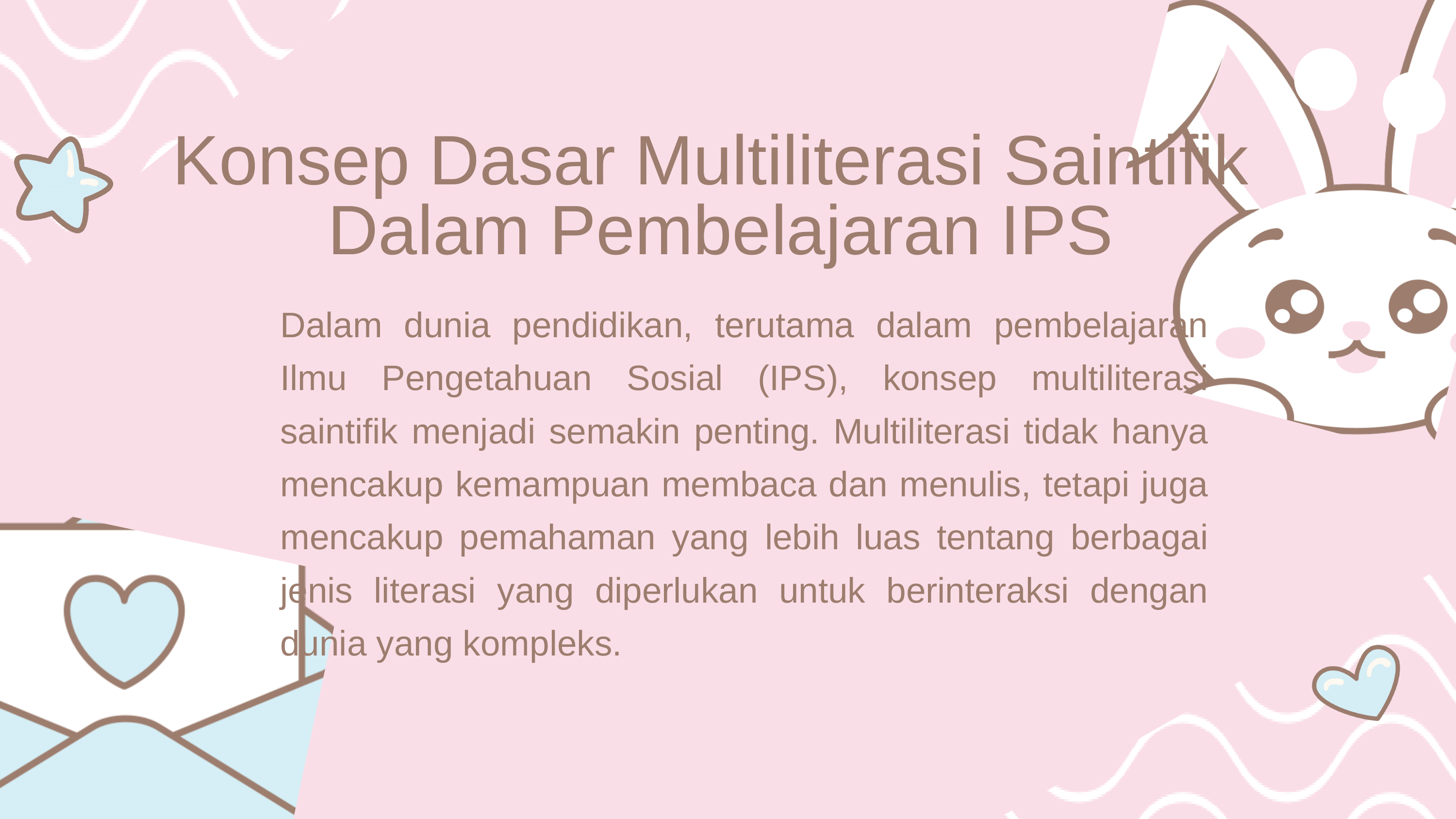

Konsep Dasar Multiliterasi Saintifik
Dalam Pembelajaran IPS

Dalam dunia pendidikan, terutama dalam pembelajaran Ilmu Pengetahuan Sosial (IPS), konsep multiliterasi saintifik menjadi semakin penting. Multiliterasi tidak hanya mencakup kemampuan membaca dan menulis, tetapi juga mencakup pemahaman yang lebih luas tentang berbagai jenis literasi yang diperlukan untuk berinteraksi dengan dunia yang kompleks.